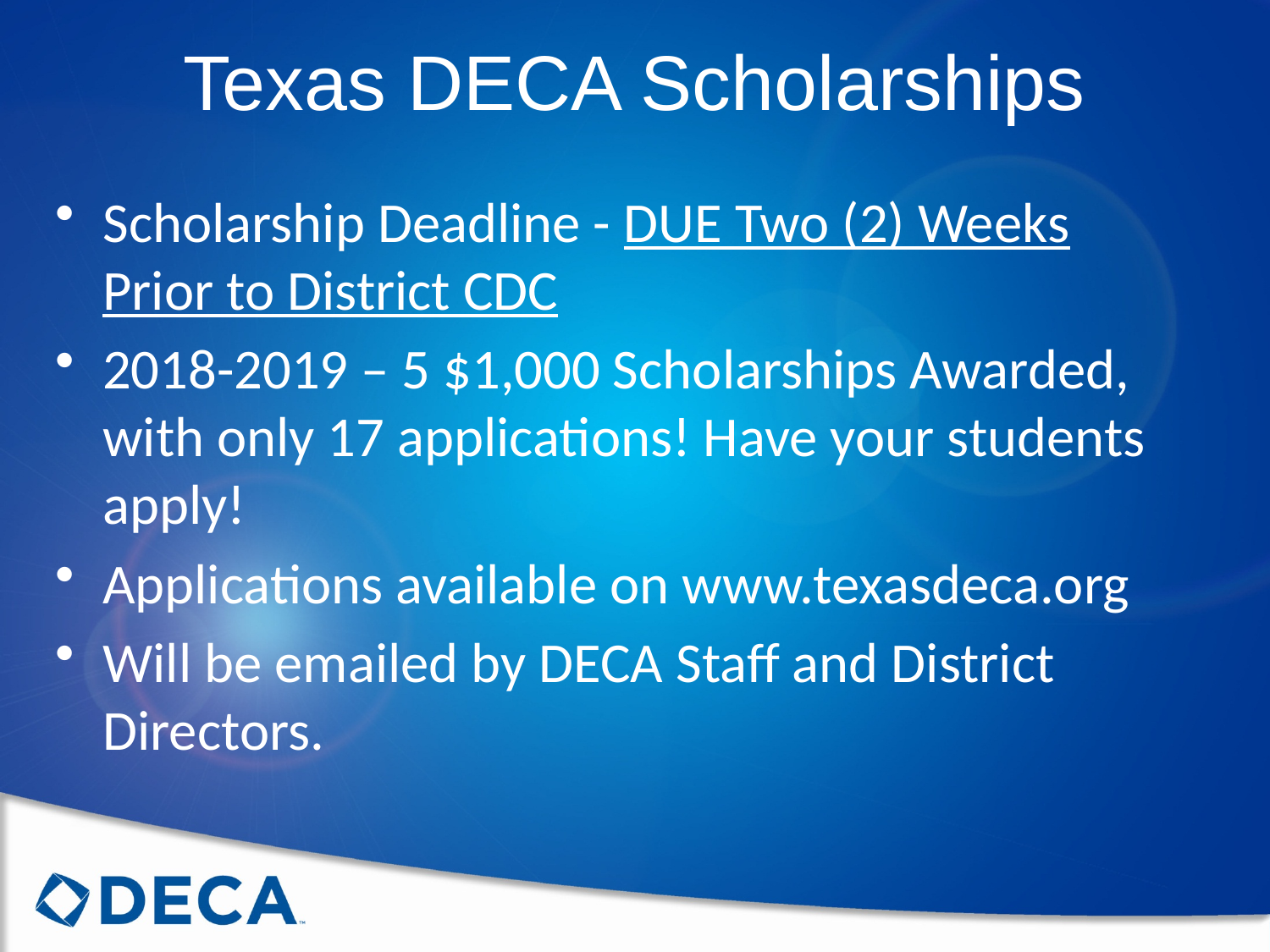

Texas DECA Scholarships
Scholarship Deadline - DUE Two (2) Weeks Prior to District CDC
2018-2019 – 5 $1,000 Scholarships Awarded, with only 17 applications! Have your students apply!
Applications available on www.texasdeca.org
Will be emailed by DECA Staff and District Directors.